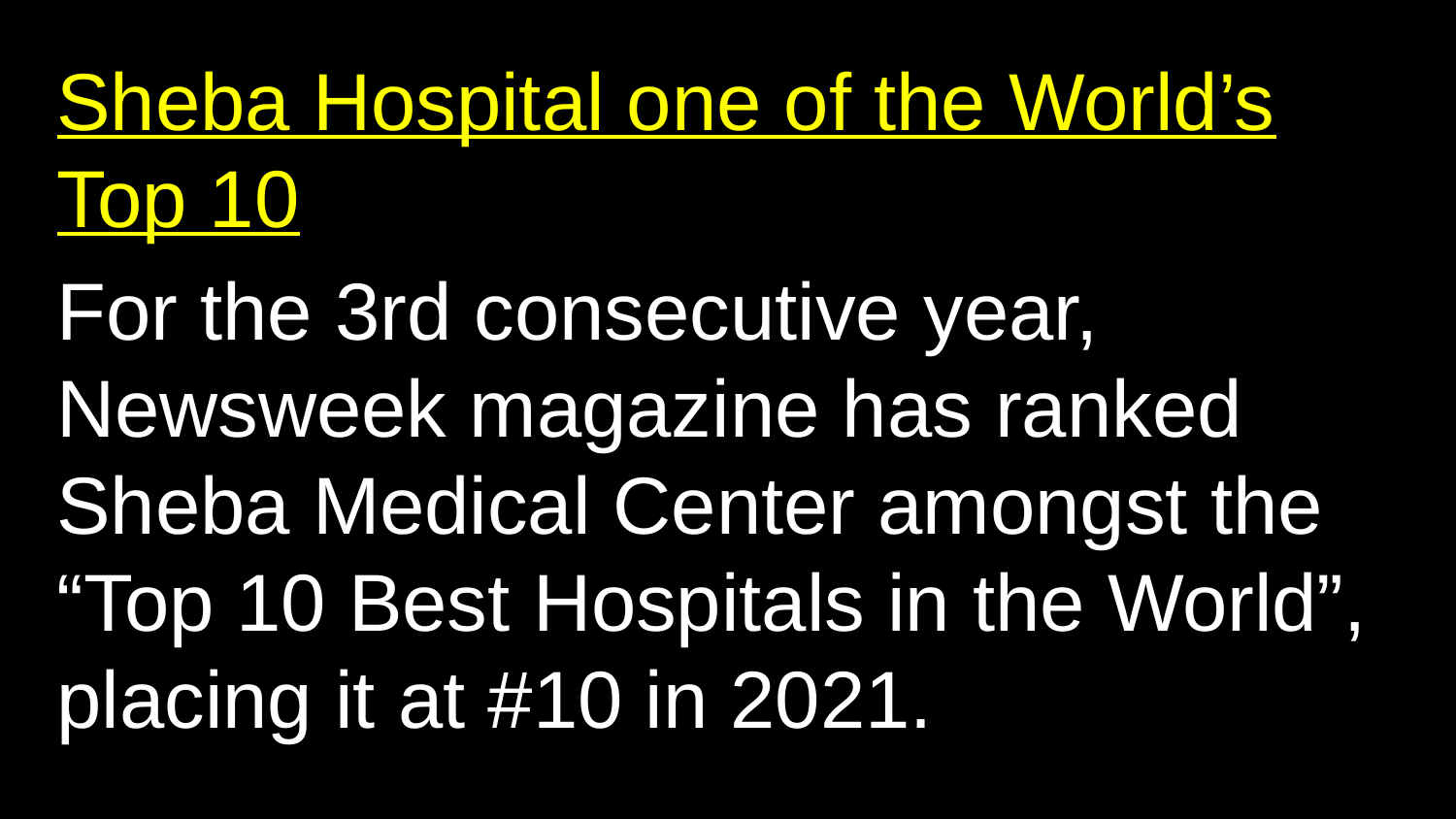

Sheba Hospital one of the World’s Top 10
For the 3rd consecutive year, Newsweek magazine has ranked Sheba Medical Center amongst the “Top 10 Best Hospitals in the World”, placing it at #10 in 2021.